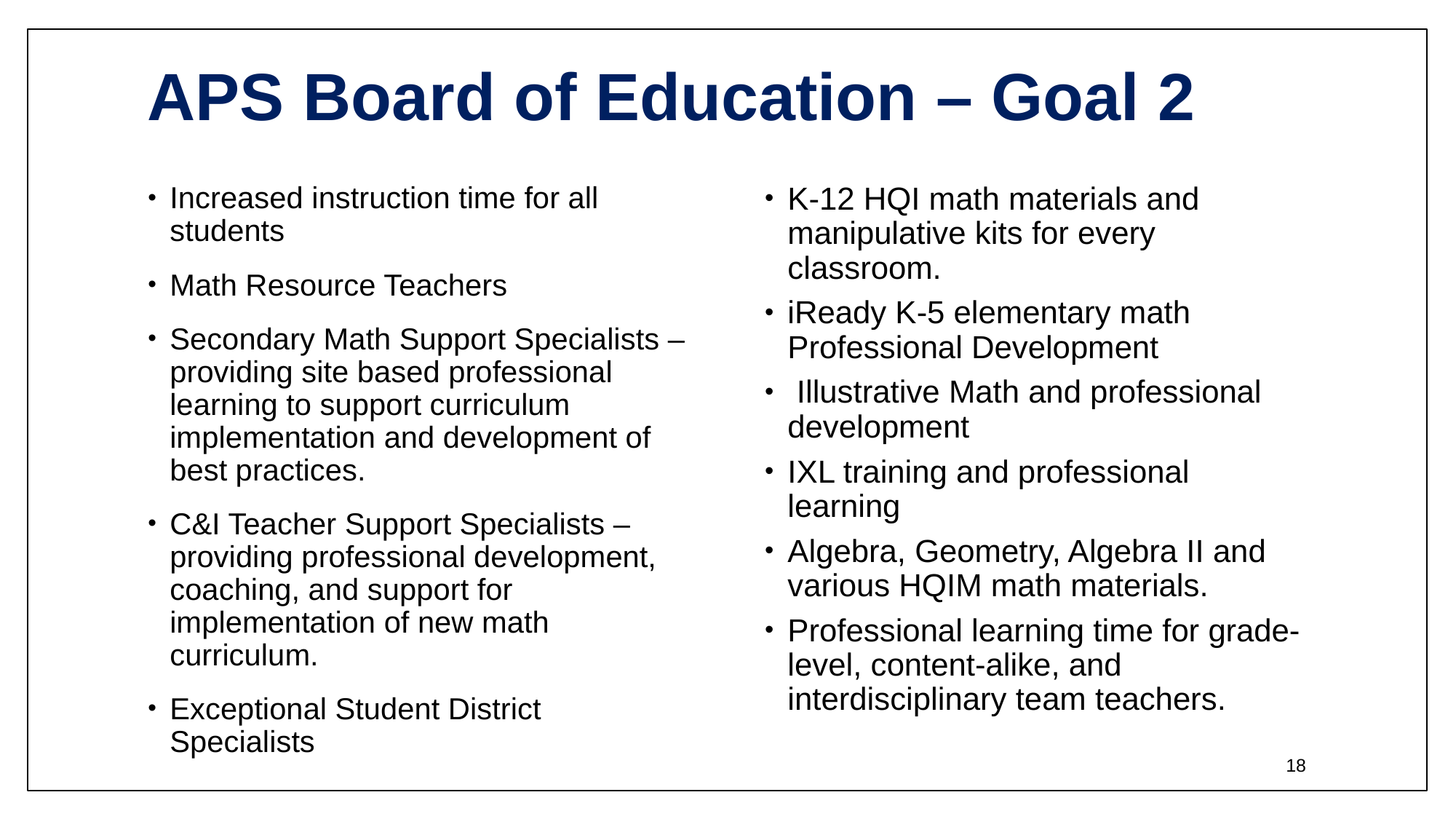

# APS Board of Education – Goal 2
Increased instruction time for all students
Math Resource Teachers
Secondary Math Support Specialists – providing site based professional learning to support curriculum implementation and development of best practices.
C&I Teacher Support Specialists – providing professional development, coaching, and support for implementation of new math curriculum.
Exceptional Student District Specialists

K-12 HQI math materials and manipulative kits for every classroom.
iReady K-5 elementary math Professional Development
 Illustrative Math and professional development
IXL training and professional learning
Algebra, Geometry, Algebra II and various HQIM math materials.
Professional learning time for grade-level, content-alike, and interdisciplinary team teachers.

18